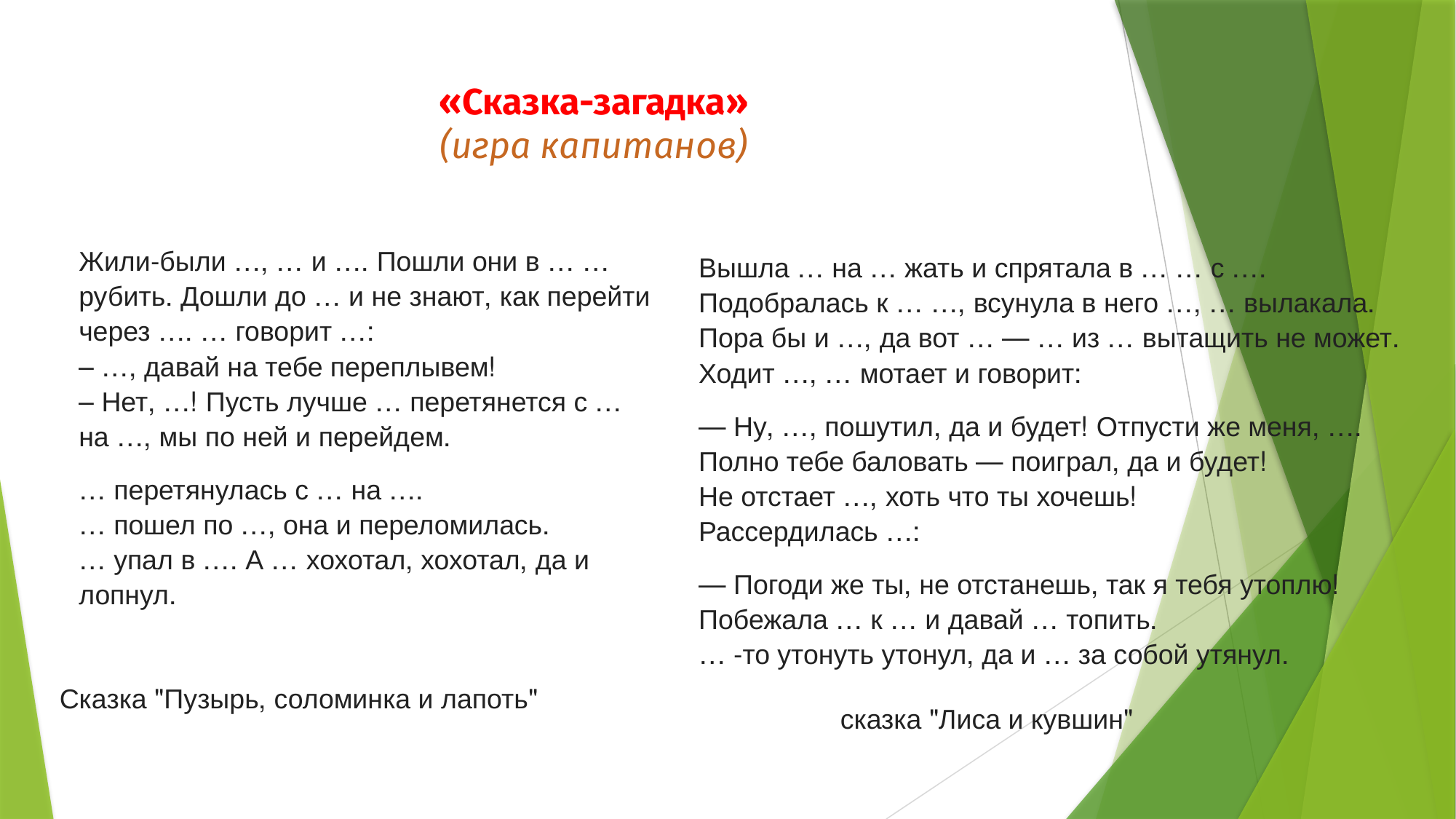

# «Сказка-загадка» (игра капитанов)

Вышла … на … жать и спрятала в … … с …. Подобралась к … …, всунула в него …, … вылакала. Пора бы и …, да вот … — … из … вытащить не может.
Ходит …, … мотает и говорит:
— Ну, …, пошутил, да и будет! Отпусти же меня, …. Полно тебе баловать — поиграл, да и будет!
Не отстает …, хоть что ты хочешь!
Рассердилась …:
— Погоди же ты, не отстанешь, так я тебя утоплю!
Побежала … к … и давай … топить.
… -то утонуть утонул, да и … за собой утянул.
Жили-были …, … и …. Пошли они в … … рубить. Дошли до … и не знают, как перейти через …. … говорит …:
– …, давай на тебе переплывем!
– Нет, …! Пусть лучше … перетянется с … на …, мы по ней и перейдем.
… перетянулась с … на ….
… пошел по …, она и переломилась.
… упал в …. А … хохотал, хохотал, да и лопнул.
Сказка "Пузырь, соломинка и лапоть"
сказка "Лиса и кувшин"